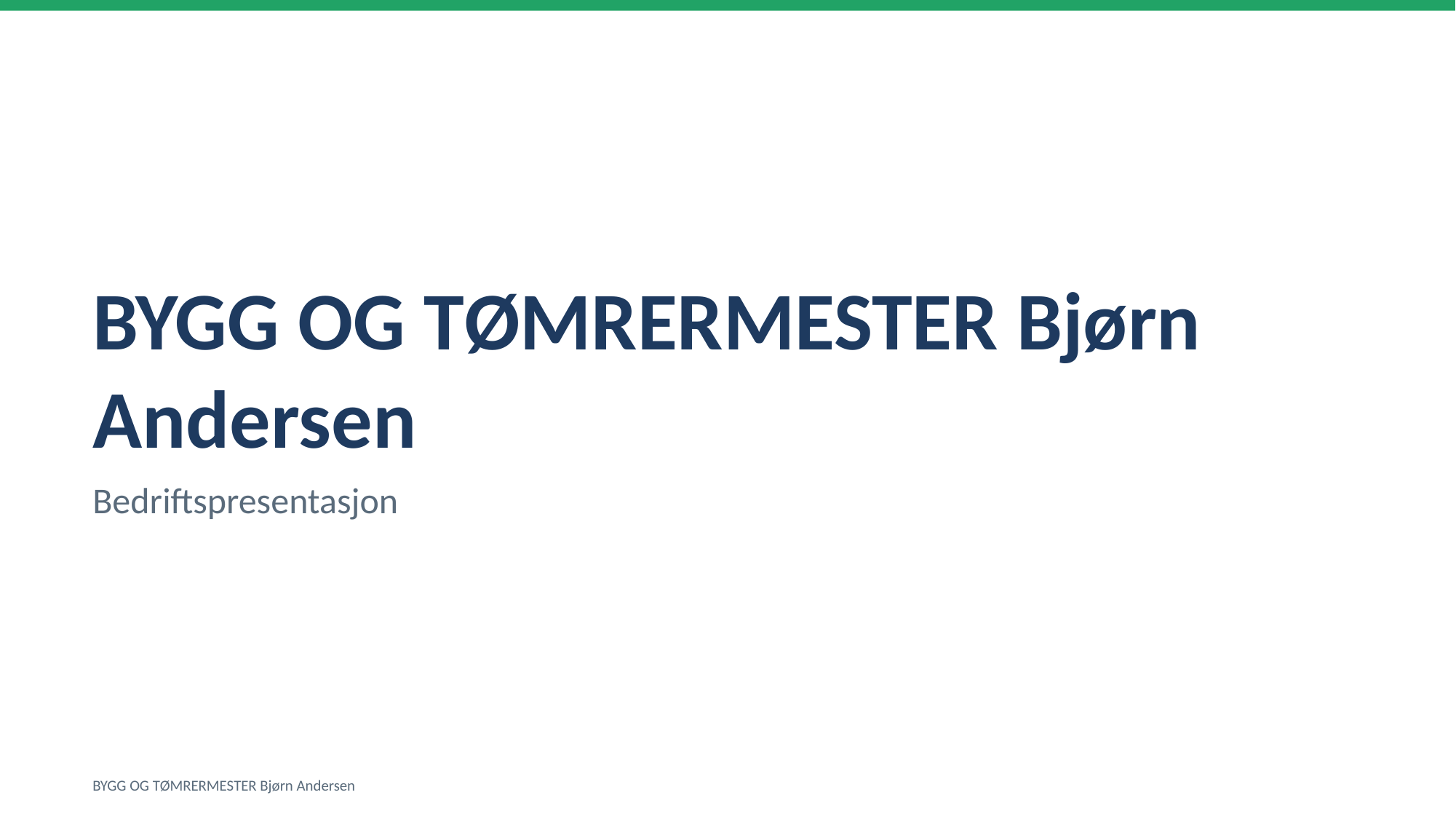

BYGG OG TØMRERMESTER Bjørn Andersen
Bedriftspresentasjon
BYGG OG TØMRERMESTER Bjørn Andersen